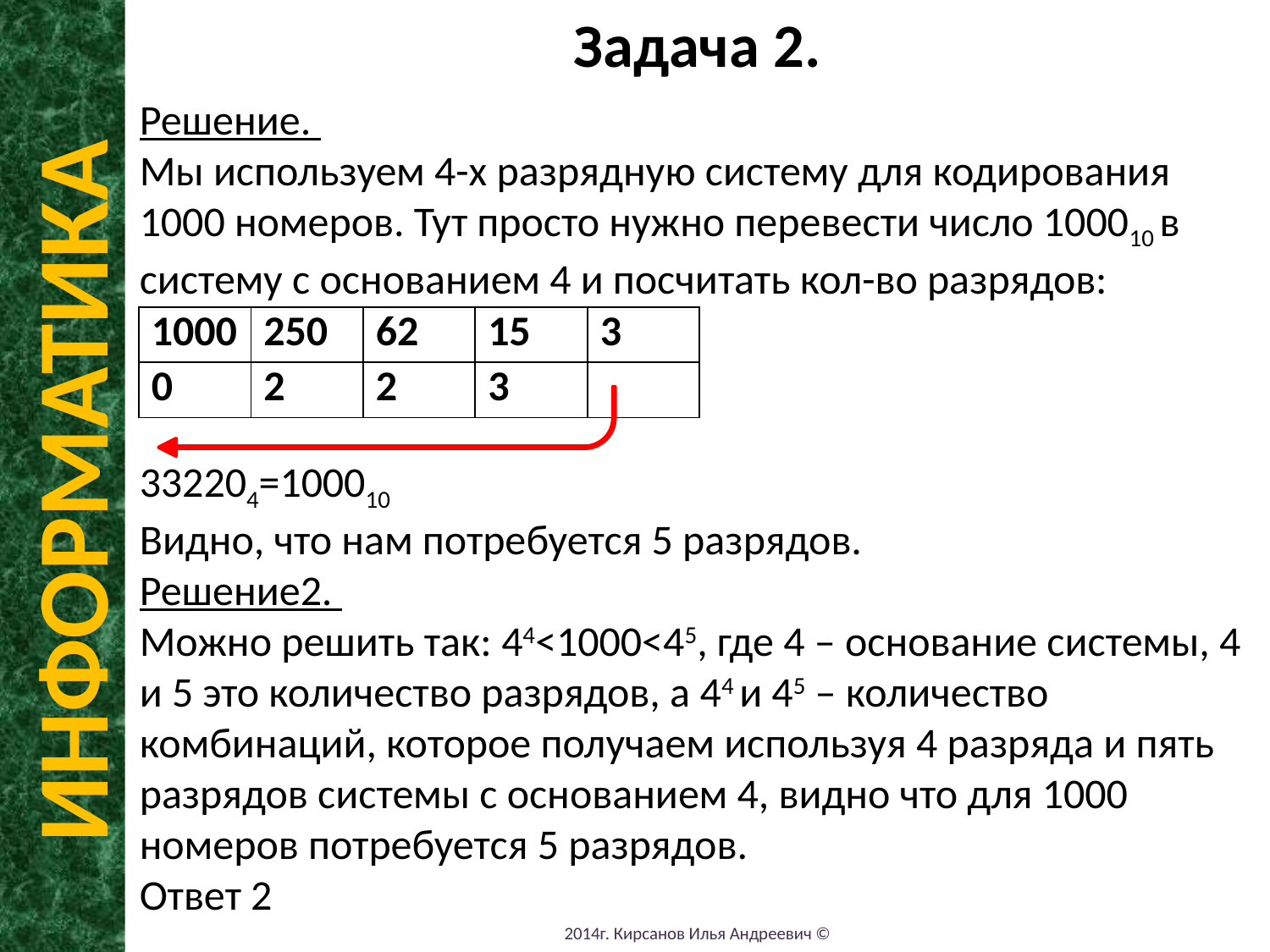

Задача 2.

Решение.
Мы используем 4-х разрядную систему для кодирования 1000 номеров. Тут просто нужно перевести число 100010 в систему с основанием 4 и посчитать кол-во разрядов:

332204=100010
Видно, что нам потребуется 5 разрядов.
Решение2.
Можно решить так: 44<1000<45, где 4 – основание системы, 4 и 5 это количество разрядов, а 44 и 45 – количество комбинаций, которое получаем используя 4 разряда и пять разрядов системы с основанием 4, видно что для 1000 номеров потребуется 5 разрядов.
Ответ 2

| 1000 | 250 | 62 | 15 | 3 |
| --- | --- | --- | --- | --- |
| 0 | 2 | 2 | 3 |  |

ИНФОРМАТИКА
2014г. Кирсанов Илья Андреевич ©